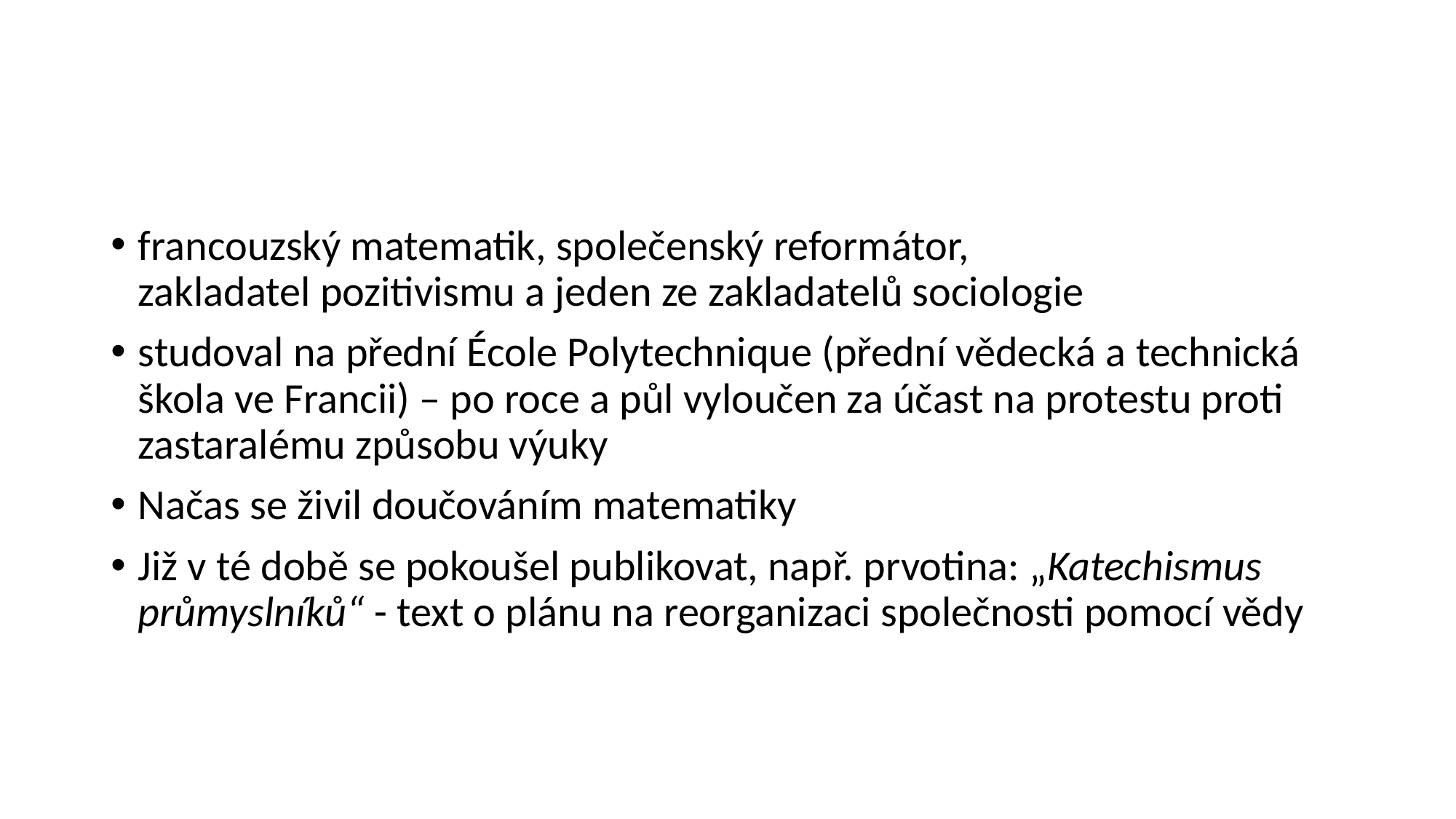

#
francouzský matematik, společenský reformátor, zakladatel pozitivismu a jeden ze zakladatelů sociologie
studoval na přední École Polytechnique (přední vědecká a technická škola ve Francii) – po roce a půl vyloučen za účast na protestu proti zastaralému způsobu výuky
Načas se živil doučováním matematiky
Již v té době se pokoušel publikovat, např. prvotina: „Katechismus průmyslníků“ - text o plánu na reorganizaci společnosti pomocí vědy